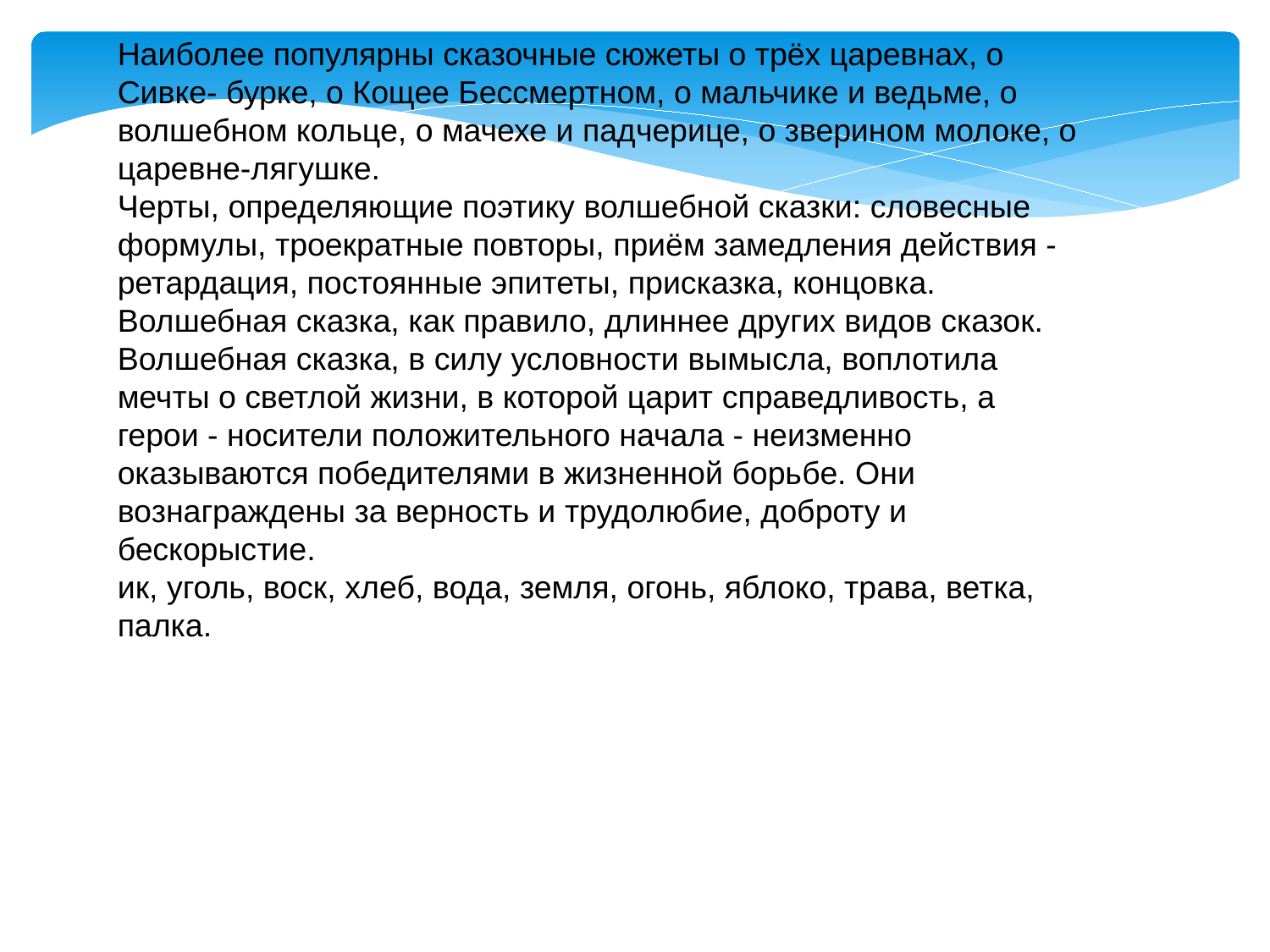

Наиболее популярны сказочные сюжеты о трёх царевнах, о Сивке- бурке, о Кощее Бессмертном, о мальчике и ведьме, о волшебном кольце, о мачехе и падчерице, о зверином молоке, о царевне-лягушке.
Черты, определяющие поэтику волшебной сказки: словесные форму­лы, троекратные повторы, приём замедления действия - ретардация, посто­янные эпитеты, присказка, концовка. Волшебная сказка, как правило, длиннее других видов сказок.
Волшебная сказка, в силу условности вымысла, воплотила мечты о светлой жизни, в которой царит справедливость, а герои - носители положи­тельного начала - неизменно оказываются победителями в жизненной борь­бе. Они вознаграждены за верность и трудолюбие, доброту и бескорыстие.
ик, уголь, воск, хлеб, вода, земля, огонь, яблоко, трава, ветка, палка.